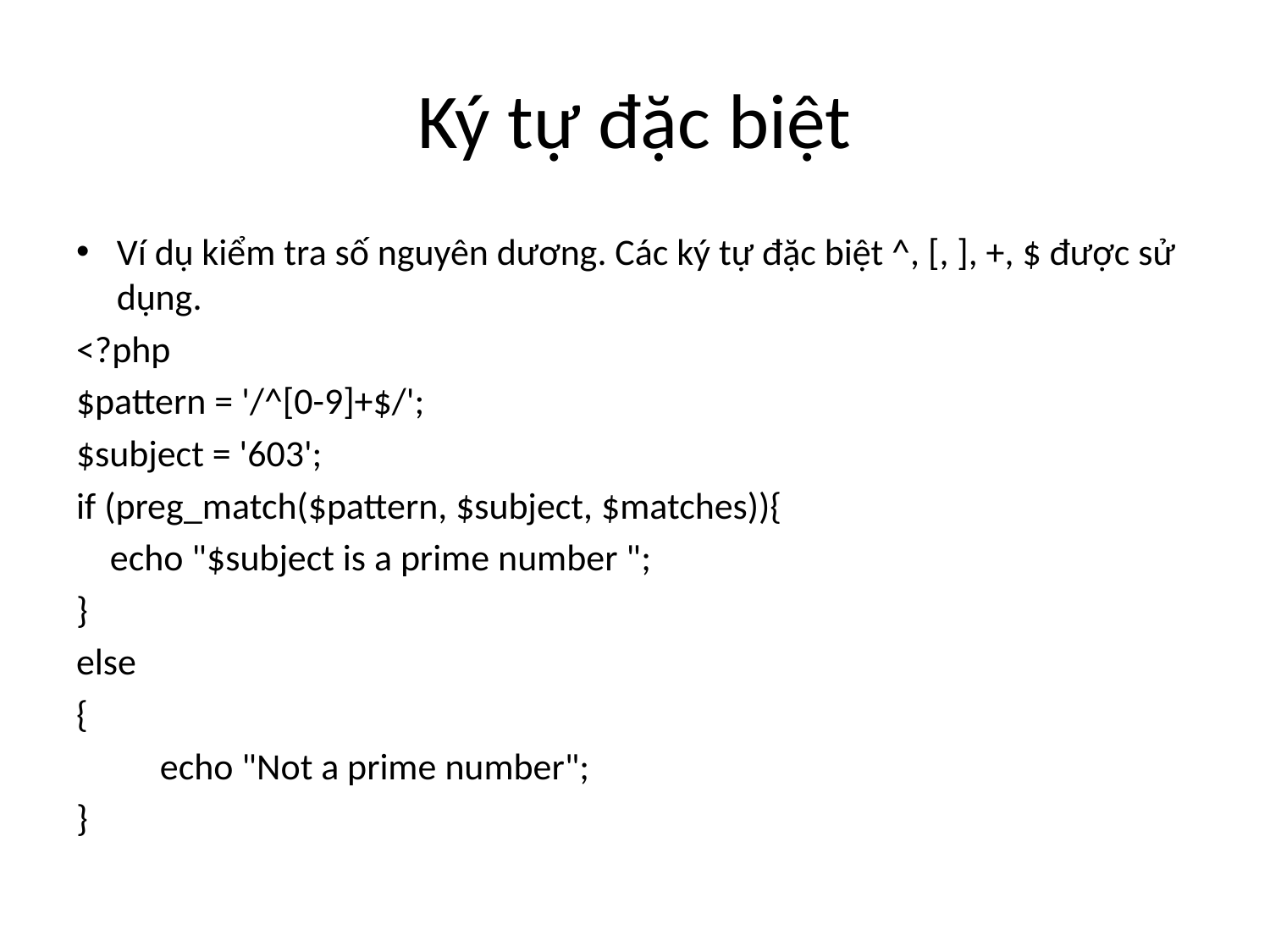

# Ký tự đặc biệt
Ví dụ kiểm tra số nguyên dương. Các ký tự đặc biệt ^, [, ], +, $ được sử dụng.
<?php
$pattern = '/^[0-9]+$/';
$subject = '603';
if (preg_match($pattern, $subject, $matches)){
    echo "$subject is a prime number ";
}
else
{
	echo "Not a prime number";
}